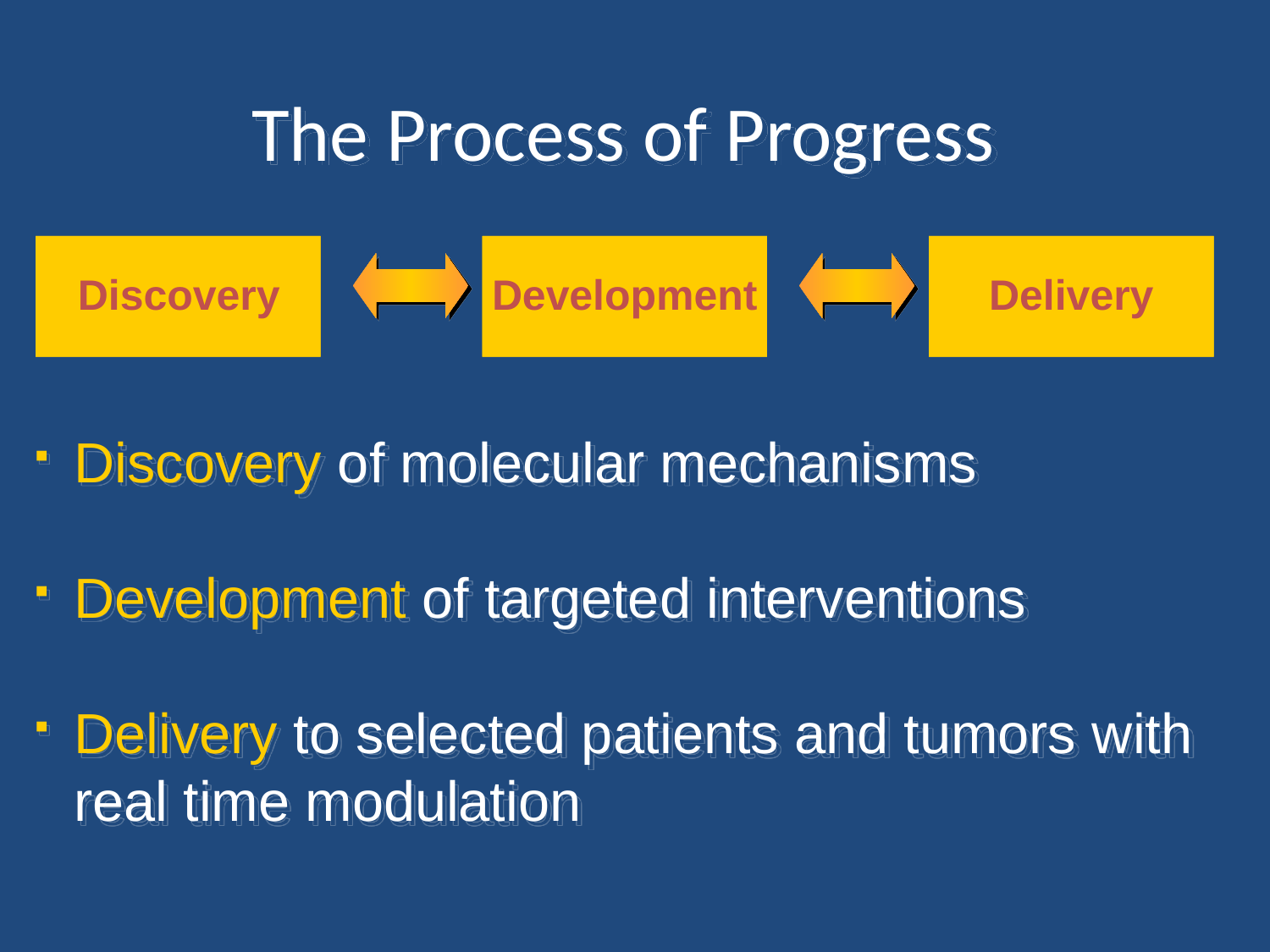

# The Process of Progress

Discovery
Development
Delivery
Discovery of molecular mechanisms

Development of targeted interventions

Delivery to selected patients and tumors with real time modulation